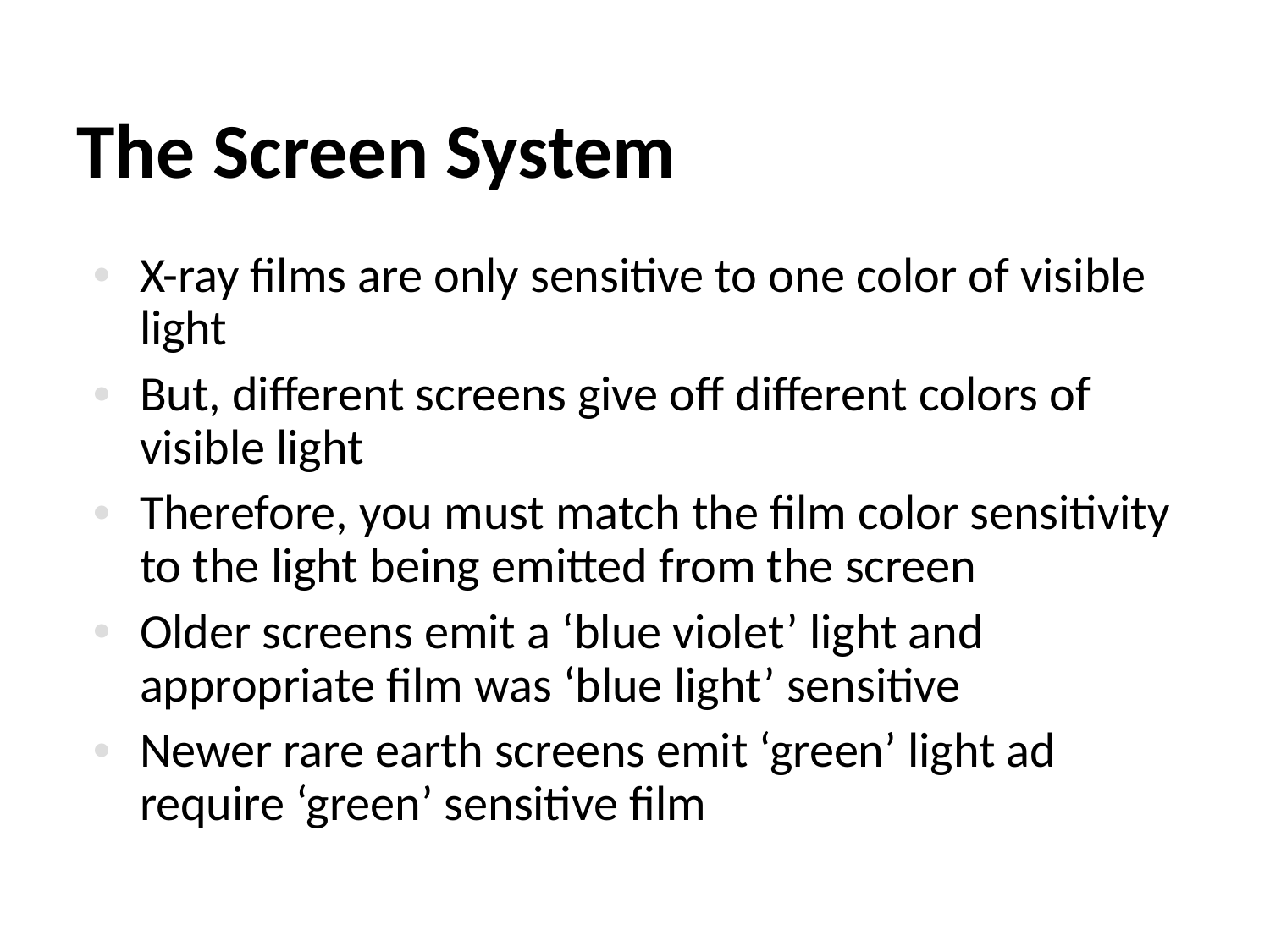

# The Screen System
X-ray films are only sensitive to one color of visible light
But, different screens give off different colors of visible light
Therefore, you must match the film color sensitivity to the light being emitted from the screen
Older screens emit a ‘blue violet’ light and appropriate film was ‘blue light’ sensitive
Newer rare earth screens emit ‘green’ light ad require ‘green’ sensitive film